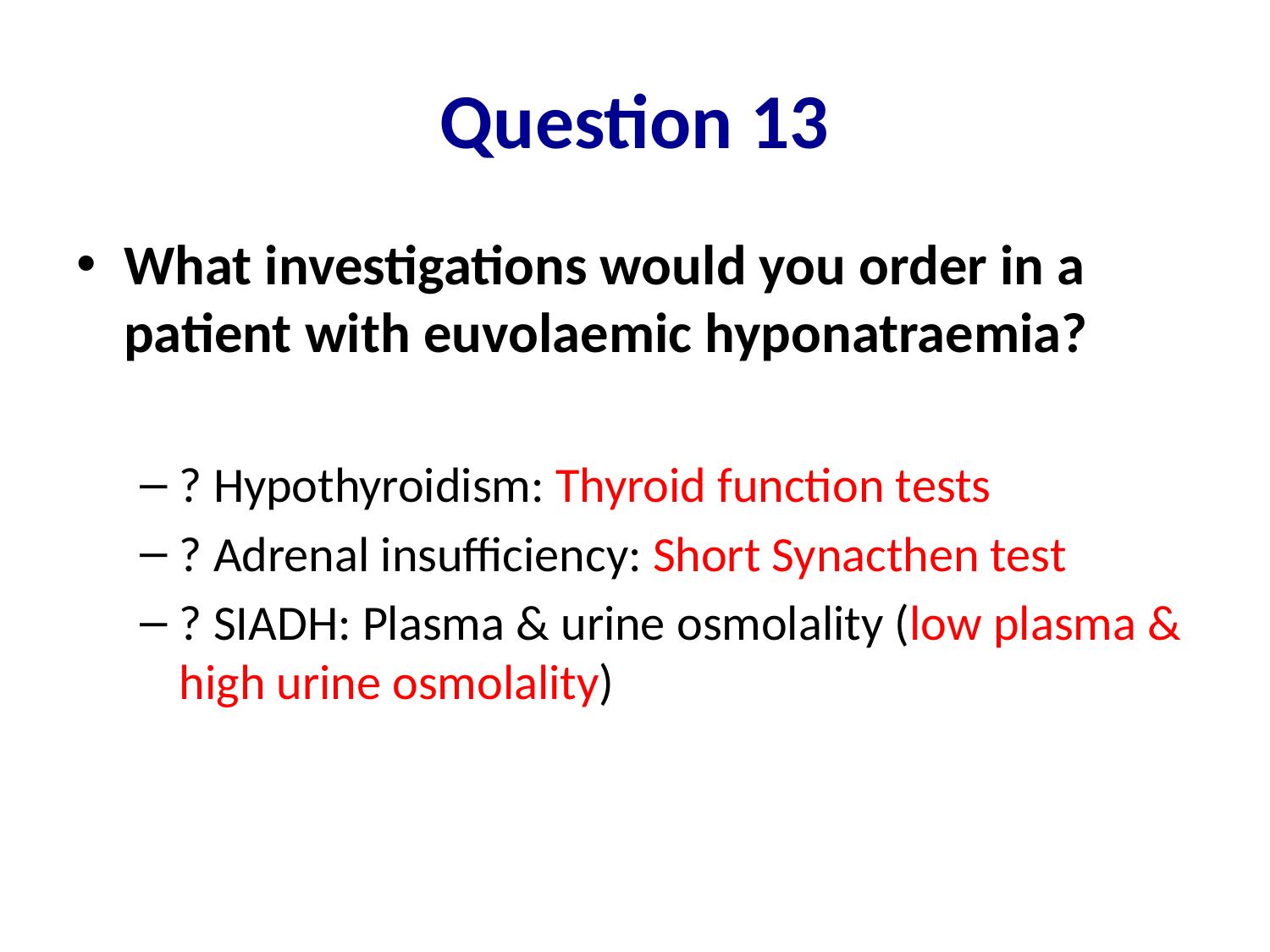

# Question 13
What investigations would you order in a patient with euvolaemic hyponatraemia?

? Hypothyroidism: Thyroid function tests
? Adrenal insufficiency: Short Synacthen test
? SIADH: Plasma & urine osmolality (low plasma & high urine osmolality)